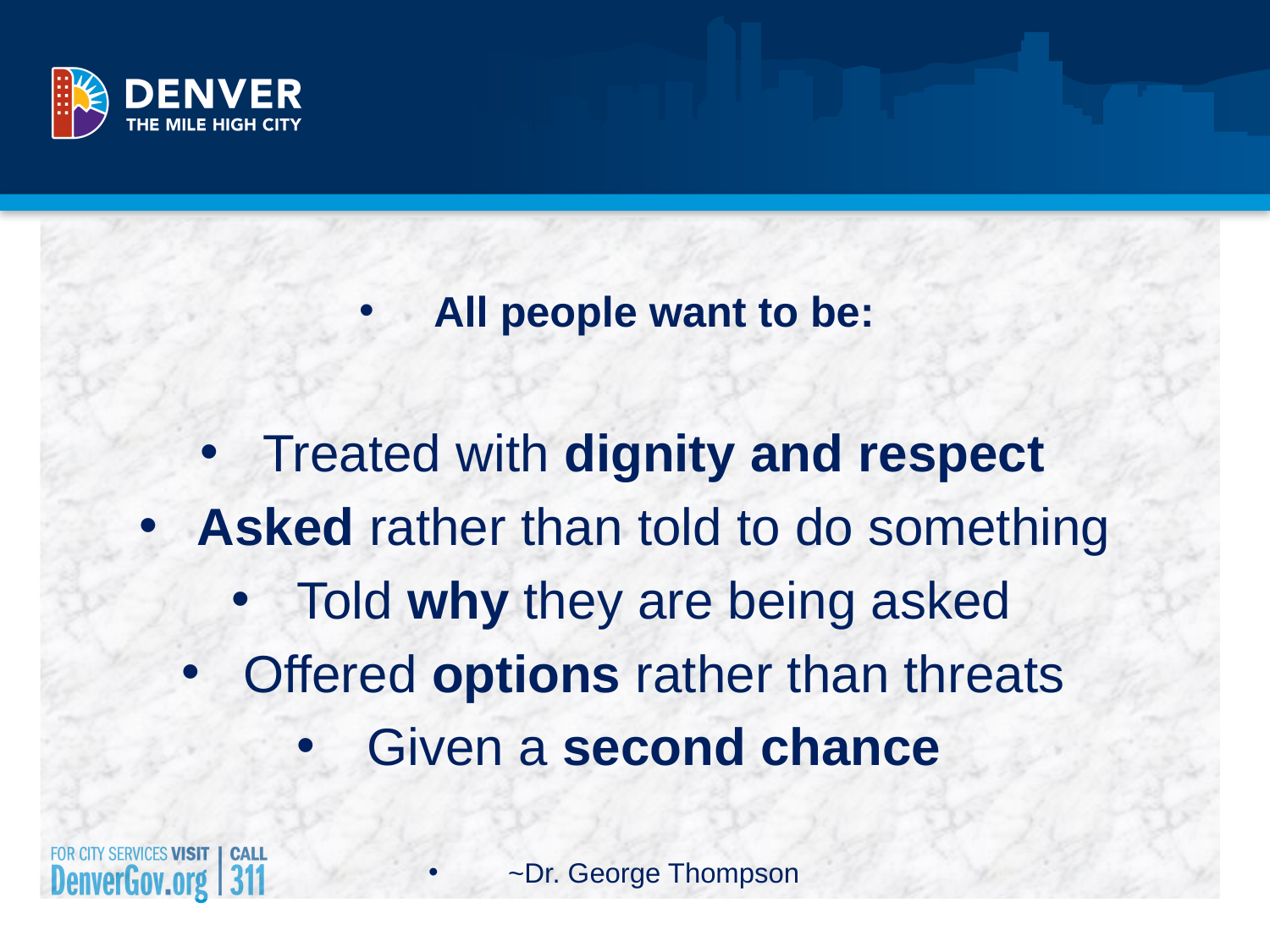

All people want to be:

Treated with dignity and respect
Asked rather than told to do something
Told why they are being asked
Offered options rather than threats
Given a second chance

~Dr. George Thompson